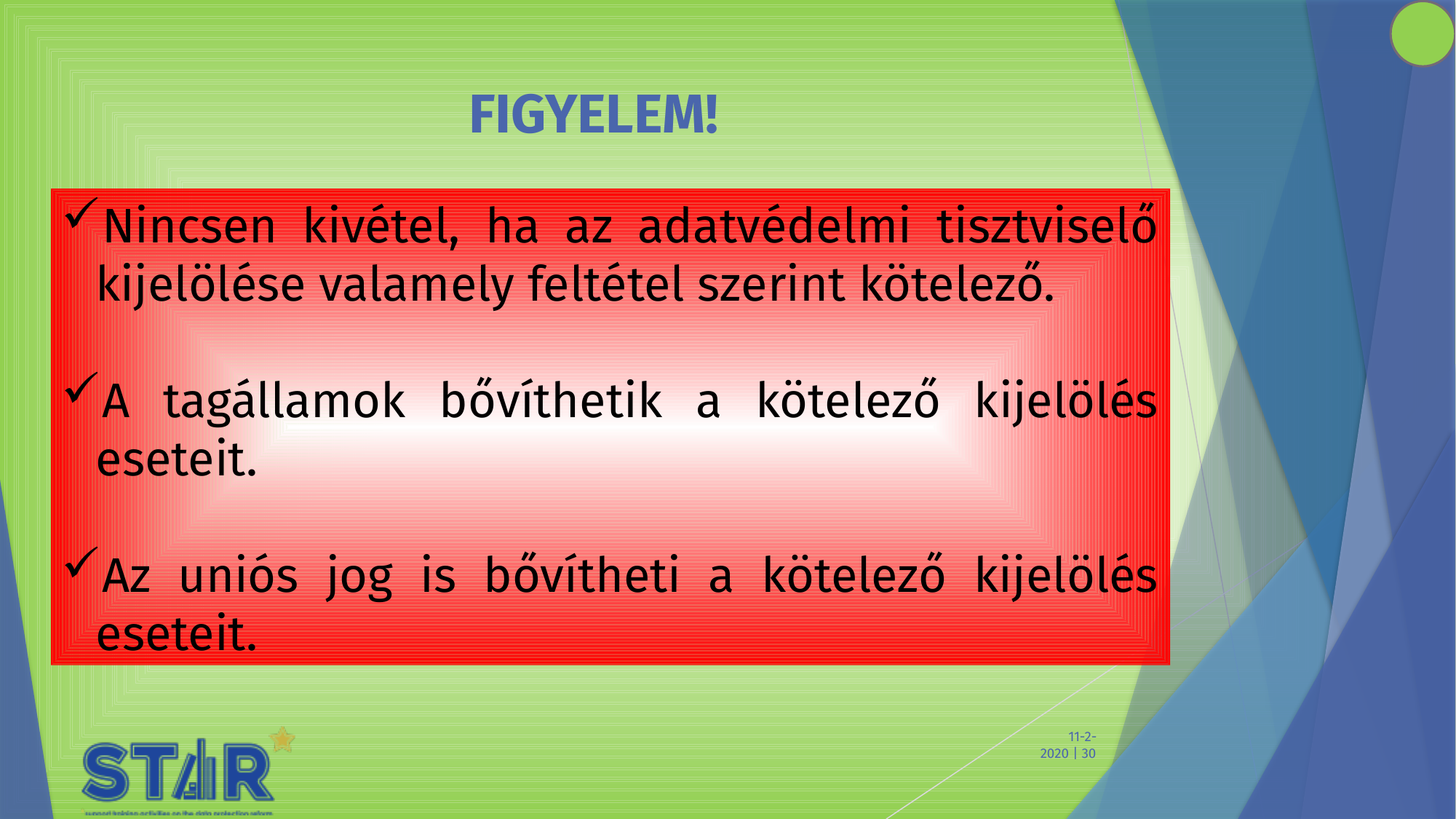

# FIGYELEM!
Nincsen kivétel, ha az adatvédelmi tisztviselő kijelölése valamely feltétel szerint kötelező.

A tagállamok bővíthetik a kötelező kijelölés eseteit.

Az uniós jog is bővítheti a kötelező kijelölés eseteit.

 11-2-2020 | 30